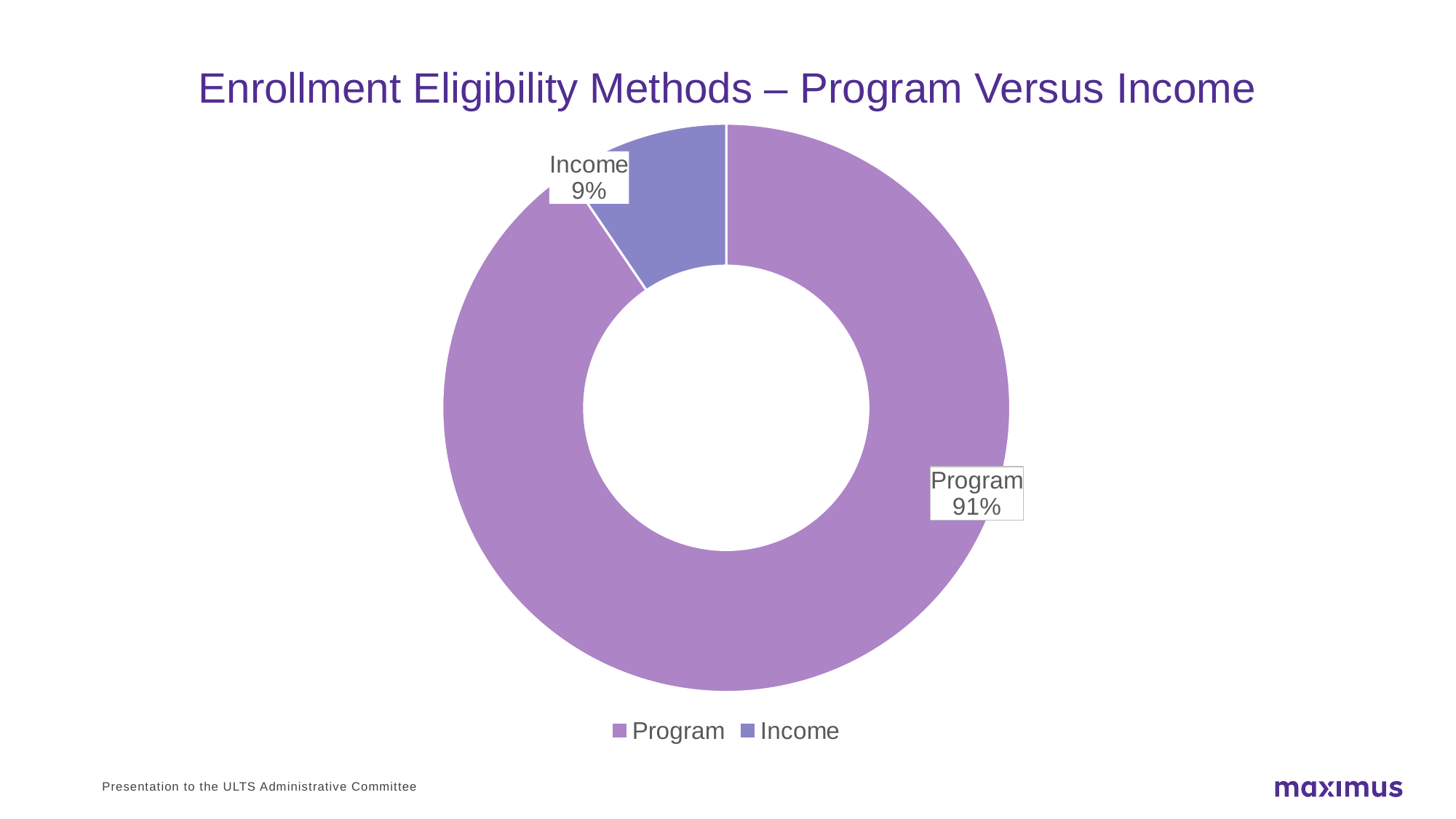

# Enrollment Eligibility Methods – Program Versus Income

### Chart

| Category | Percent of Total |
|---|---|
| Program | 0.9051115141406566 |
| Income | 0.09488848585934342 |